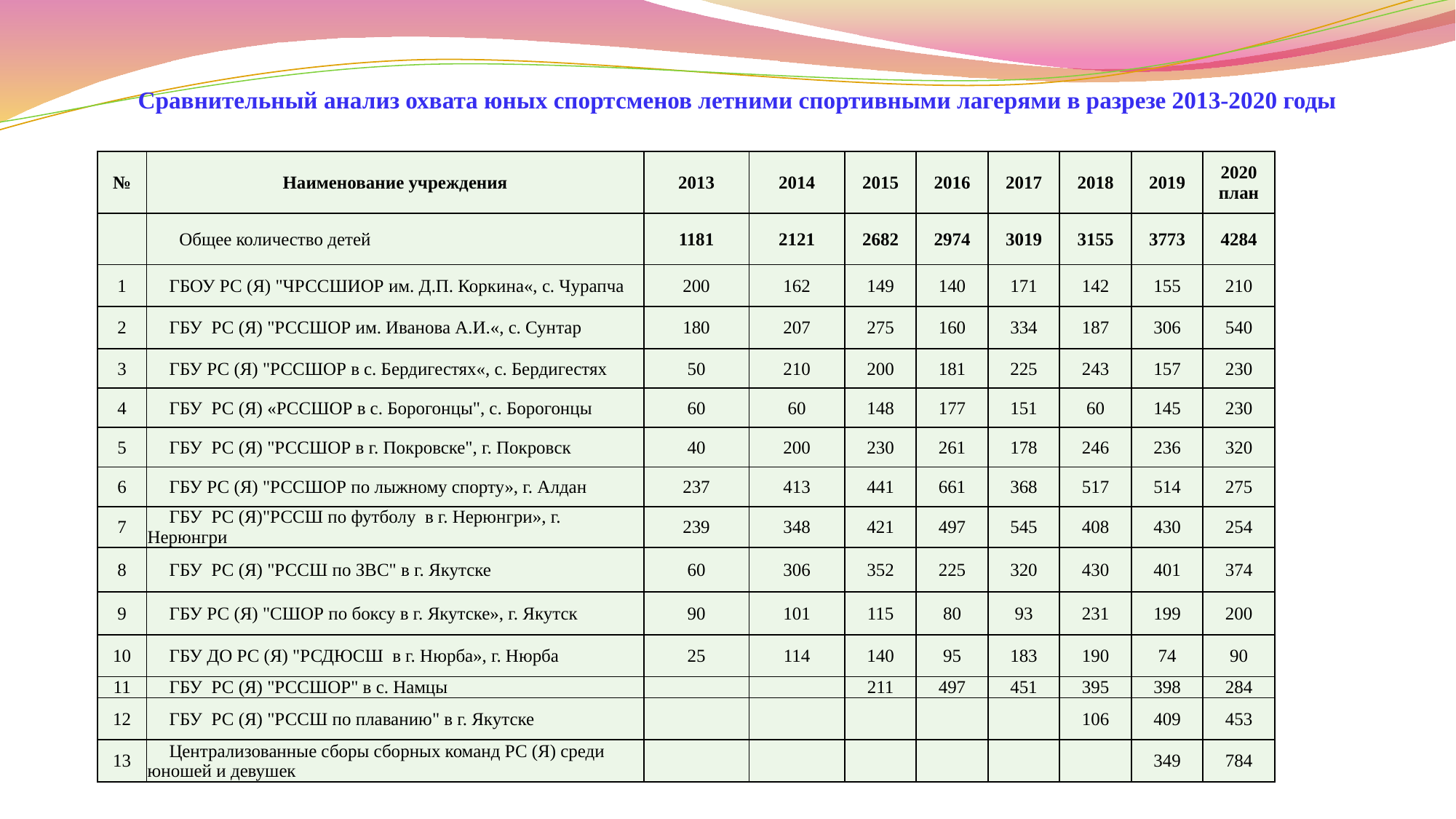

# Сравнительный анализ охвата юных спортсменов летними спортивными лагерями в разрезе 2013-2020 годы
| № | Наименование учреждения | 2013 | 2014 | 2015 | 2016 | 2017 | 2018 | 2019 | 2020 план |
| --- | --- | --- | --- | --- | --- | --- | --- | --- | --- |
|  | Общее количество детей | 1181 | 2121 | 2682 | 2974 | 3019 | 3155 | 3773 | 4284 |
| 1 | ГБОУ РС (Я) "ЧРССШИОР им. Д.П. Коркина«, с. Чурапча | 200 | 162 | 149 | 140 | 171 | 142 | 155 | 210 |
| 2 | ГБУ РС (Я) "РССШОР им. Иванова А.И.«, с. Сунтар | 180 | 207 | 275 | 160 | 334 | 187 | 306 | 540 |
| 3 | ГБУ РС (Я) "РССШОР в с. Бердигестях«, с. Бердигестях | 50 | 210 | 200 | 181 | 225 | 243 | 157 | 230 |
| 4 | ГБУ РС (Я) «РССШОР в с. Борогонцы", с. Борогонцы | 60 | 60 | 148 | 177 | 151 | 60 | 145 | 230 |
| 5 | ГБУ РС (Я) "РССШОР в г. Покровске", г. Покровск | 40 | 200 | 230 | 261 | 178 | 246 | 236 | 320 |
| 6 | ГБУ РС (Я) "РССШОР по лыжному спорту», г. Алдан | 237 | 413 | 441 | 661 | 368 | 517 | 514 | 275 |
| 7 | ГБУ РС (Я)"РССШ по футболу в г. Нерюнгри», г. Нерюнгри | 239 | 348 | 421 | 497 | 545 | 408 | 430 | 254 |
| 8 | ГБУ РС (Я) "РССШ по ЗВС" в г. Якутске | 60 | 306 | 352 | 225 | 320 | 430 | 401 | 374 |
| 9 | ГБУ РС (Я) "СШОР по боксу в г. Якутске», г. Якутск | 90 | 101 | 115 | 80 | 93 | 231 | 199 | 200 |
| 10 | ГБУ ДО РС (Я) "РСДЮСШ в г. Нюрба», г. Нюрба | 25 | 114 | 140 | 95 | 183 | 190 | 74 | 90 |
| 11 | ГБУ РС (Я) "РССШОР" в с. Намцы |  |  | 211 | 497 | 451 | 395 | 398 | 284 |
| 12 | ГБУ РС (Я) "РССШ по плаванию" в г. Якутске |  |  |  |  |  | 106 | 409 | 453 |
| 13 | Централизованные сборы сборных команд РС (Я) среди юношей и девушек |  |  |  |  |  |  | 349 | 784 |